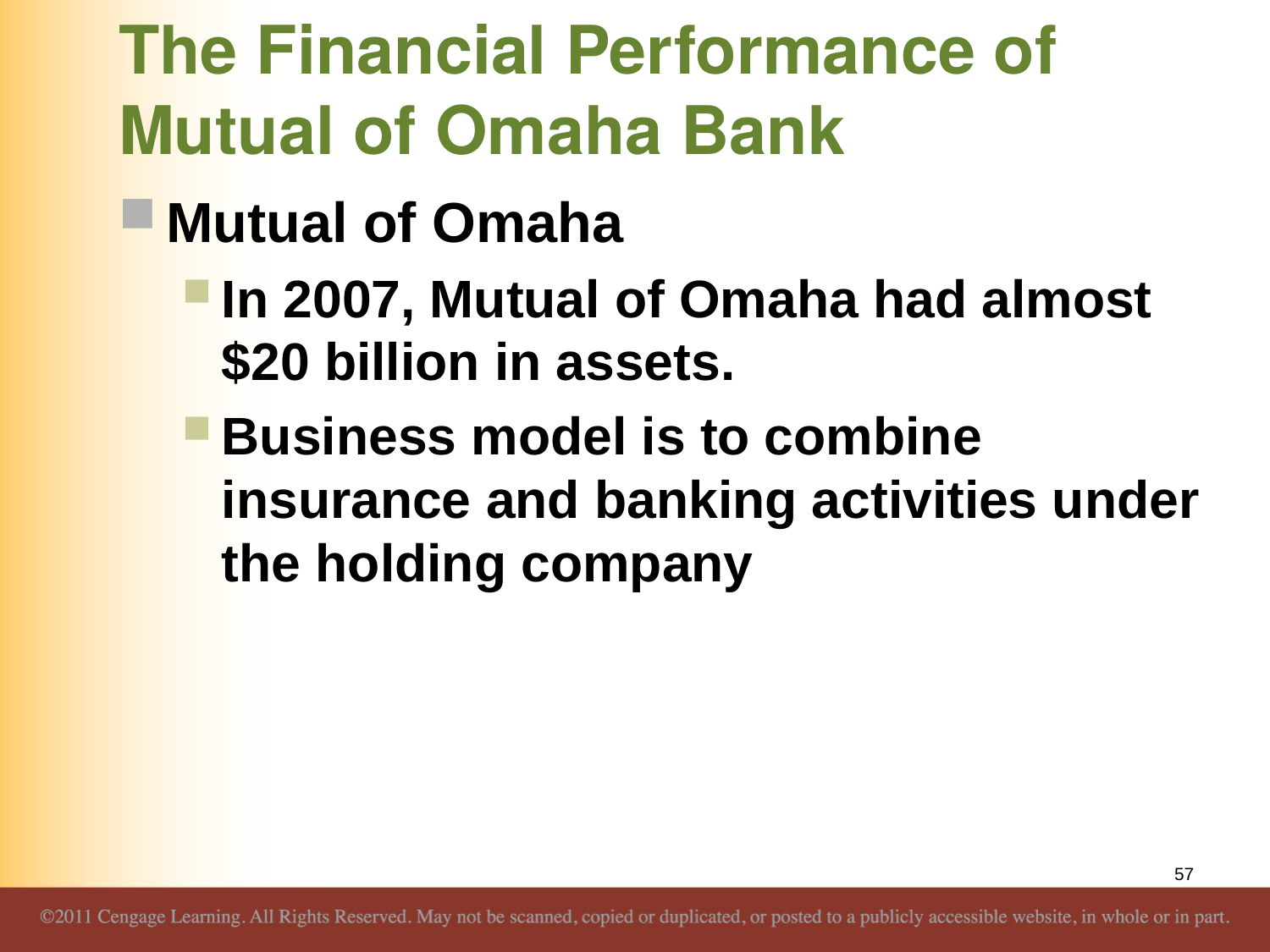

# The Financial Performance of Mutual of Omaha Bank
Mutual of Omaha
In 2007, Mutual of Omaha had almost $20 billion in assets.
Business model is to combine insurance and banking activities under the holding company
57